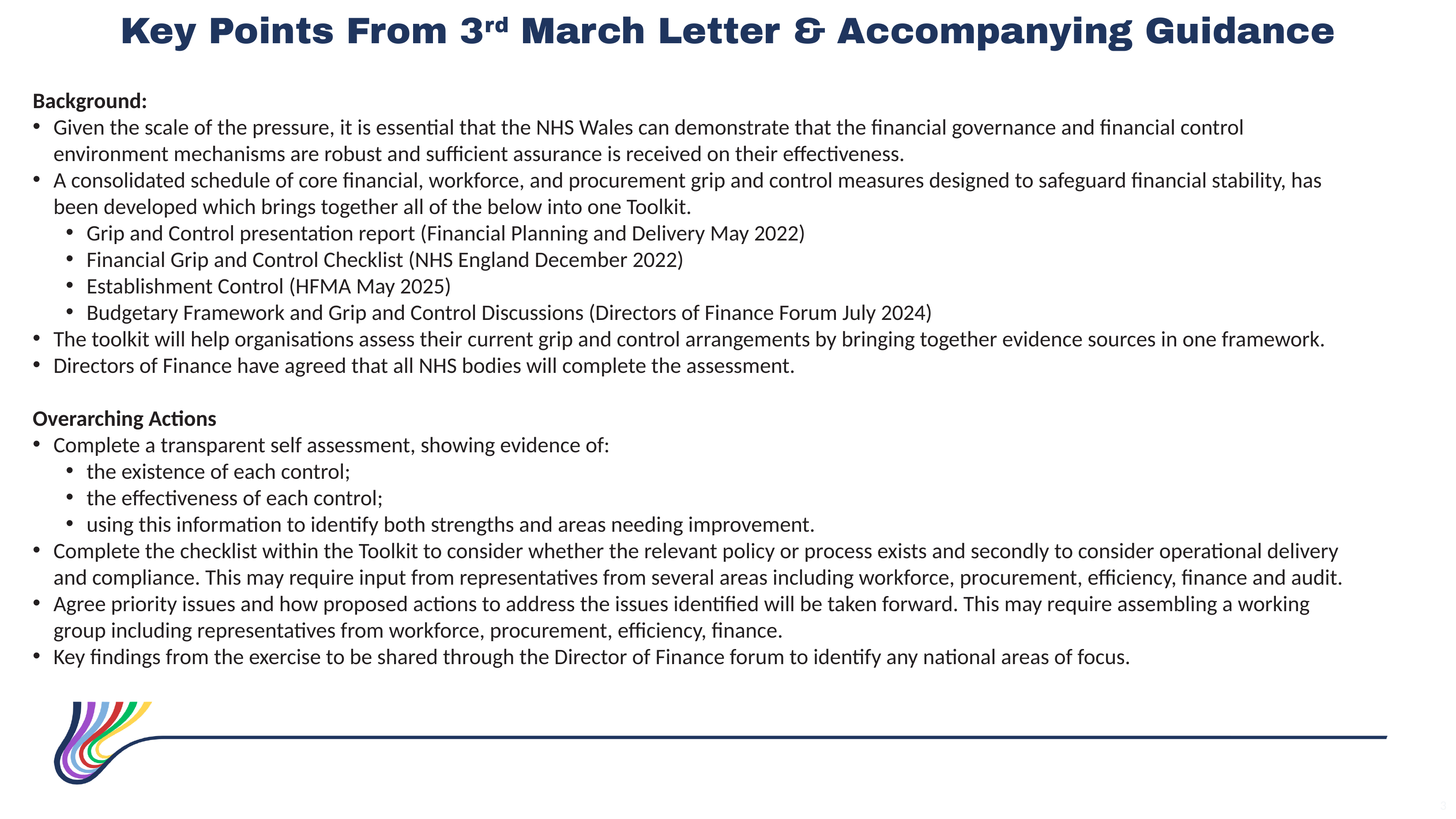

Key Points From 3rd March Letter & Accompanying Guidance
Background:
Given the scale of the pressure, it is essential that the NHS Wales can demonstrate that the financial governance and financial control environment mechanisms are robust and sufficient assurance is received on their effectiveness.
A consolidated schedule of core financial, workforce, and procurement grip and control measures designed to safeguard financial stability, has been developed which brings together all of the below into one Toolkit.
Grip and Control presentation report (Financial Planning and Delivery May 2022)
Financial Grip and Control Checklist (NHS England December 2022)
Establishment Control (HFMA May 2025)
Budgetary Framework and Grip and Control Discussions (Directors of Finance Forum July 2024)
The toolkit will help organisations assess their current grip and control arrangements by bringing together evidence sources in one framework.
Directors of Finance have agreed that all NHS bodies will complete the assessment.

Overarching Actions
Complete a transparent self assessment, showing evidence of:
the existence of each control;
the effectiveness of each control;
using this information to identify both strengths and areas needing improvement.
Complete the checklist within the Toolkit to consider whether the relevant policy or process exists and secondly to consider operational delivery and compliance. This may require input from representatives from several areas including workforce, procurement, efficiency, finance and audit.
Agree priority issues and how proposed actions to address the issues identified will be taken forward. This may require assembling a working group including representatives from workforce, procurement, efficiency, finance.
Key findings from the exercise to be shared through the Director of Finance forum to identify any national areas of focus.